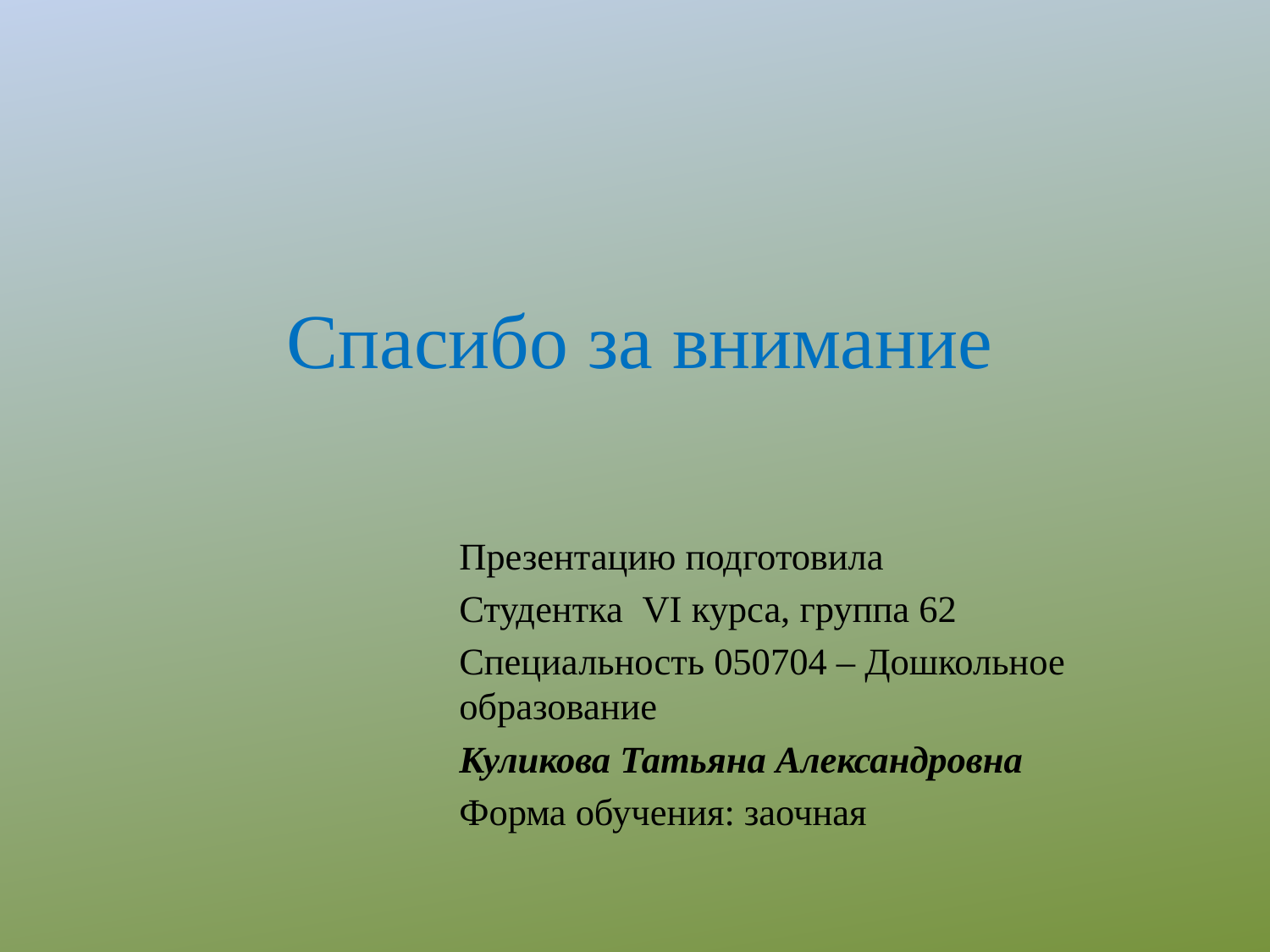

# Спасибо за внимание
Презентацию подготовила
Студентка  VI курса, группа 62
Специальность 050704 – Дошкольное образование
Куликова Татьяна Александровна
Форма обучения: заочная